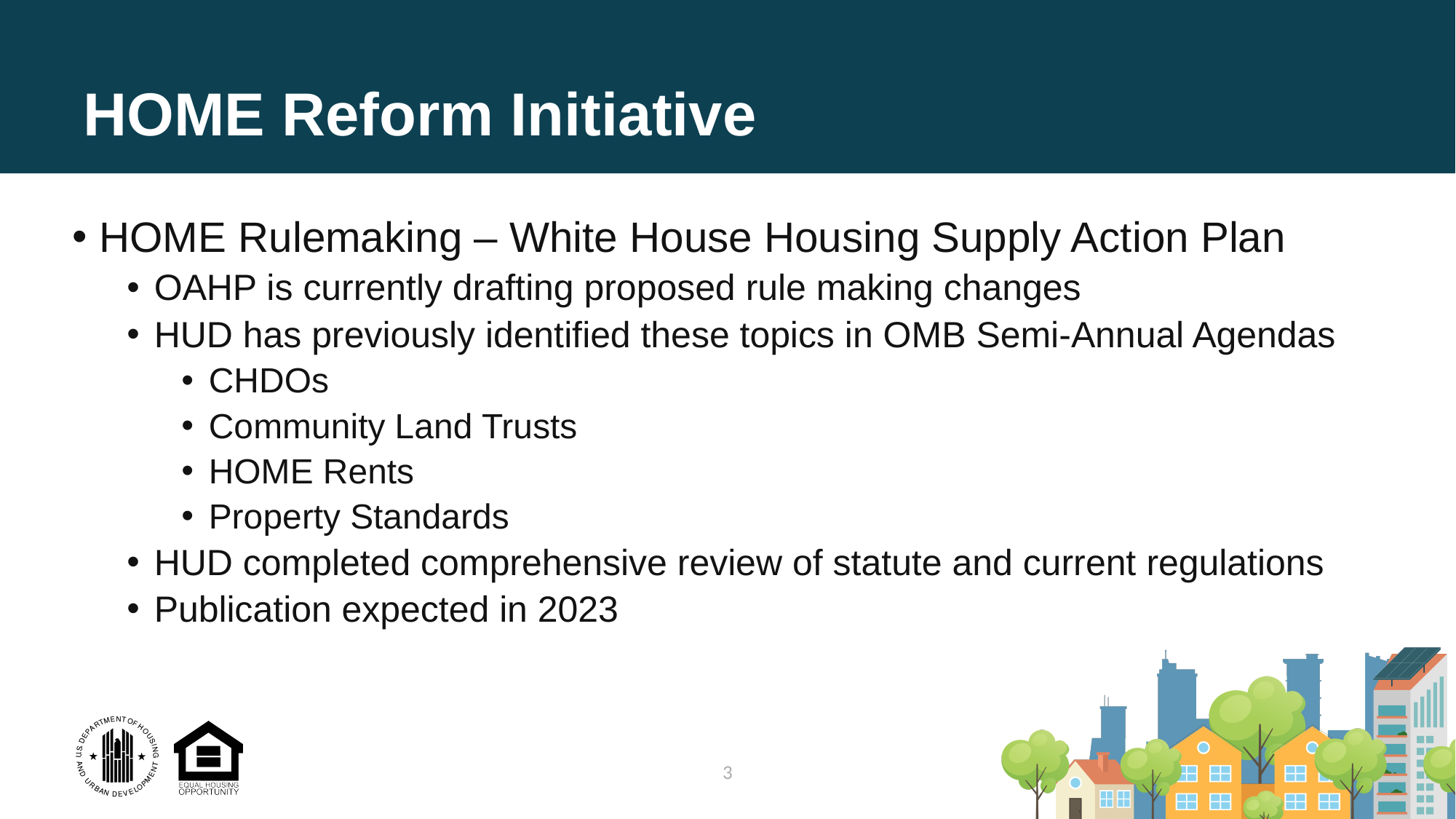

# HOME Reform Initiative
HOME Rulemaking – White House Housing Supply Action Plan
OAHP is currently drafting proposed rule making changes
HUD has previously identified these topics in OMB Semi-Annual Agendas
CHDOs
Community Land Trusts
HOME Rents
Property Standards
HUD completed comprehensive review of statute and current regulations
Publication expected in 2023